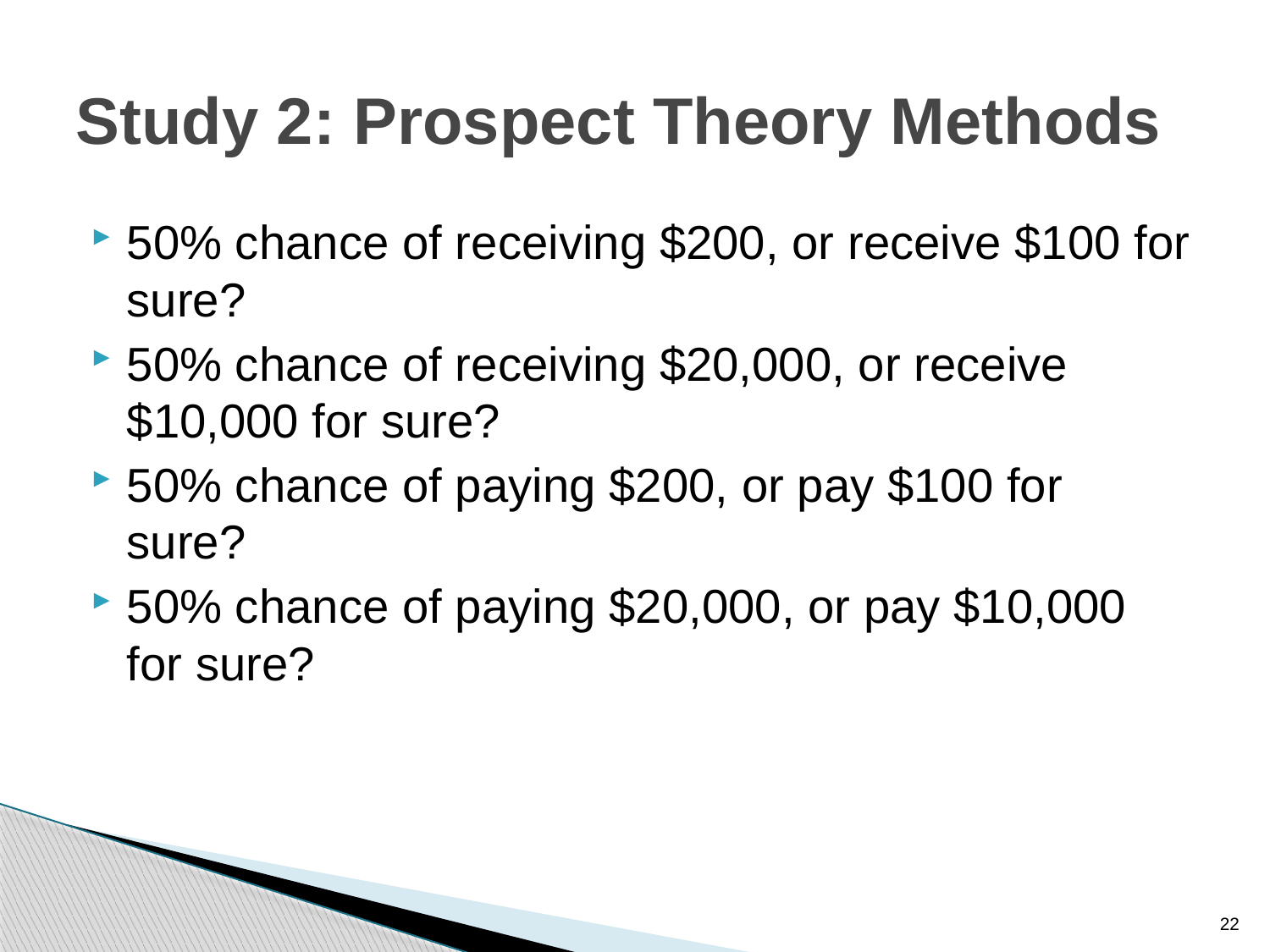

# Study 2: Prospect Theory Methods
50% chance of receiving $200, or receive $100 for sure?
50% chance of receiving $20,000, or receive $10,000 for sure?
50% chance of paying $200, or pay $100 for sure?
50% chance of paying $20,000, or pay $10,000 for sure?
22